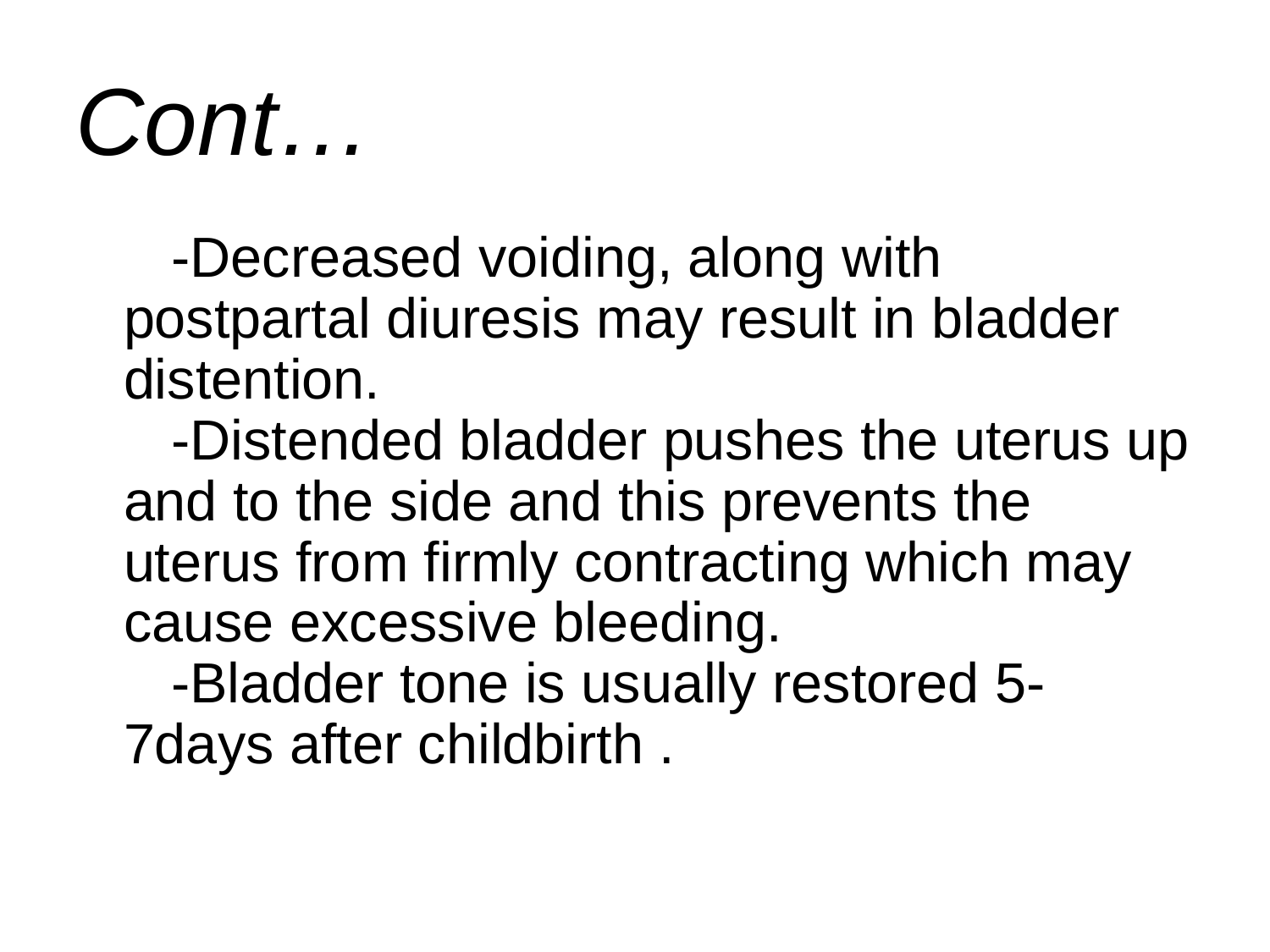

# Cont…
-Decreased voiding, along with postpartal diuresis may result in bladder distention.
-Distended bladder pushes the uterus up and to the side and this prevents the uterus from firmly contracting which may cause excessive bleeding.
-Bladder tone is usually restored 5-7days after childbirth .